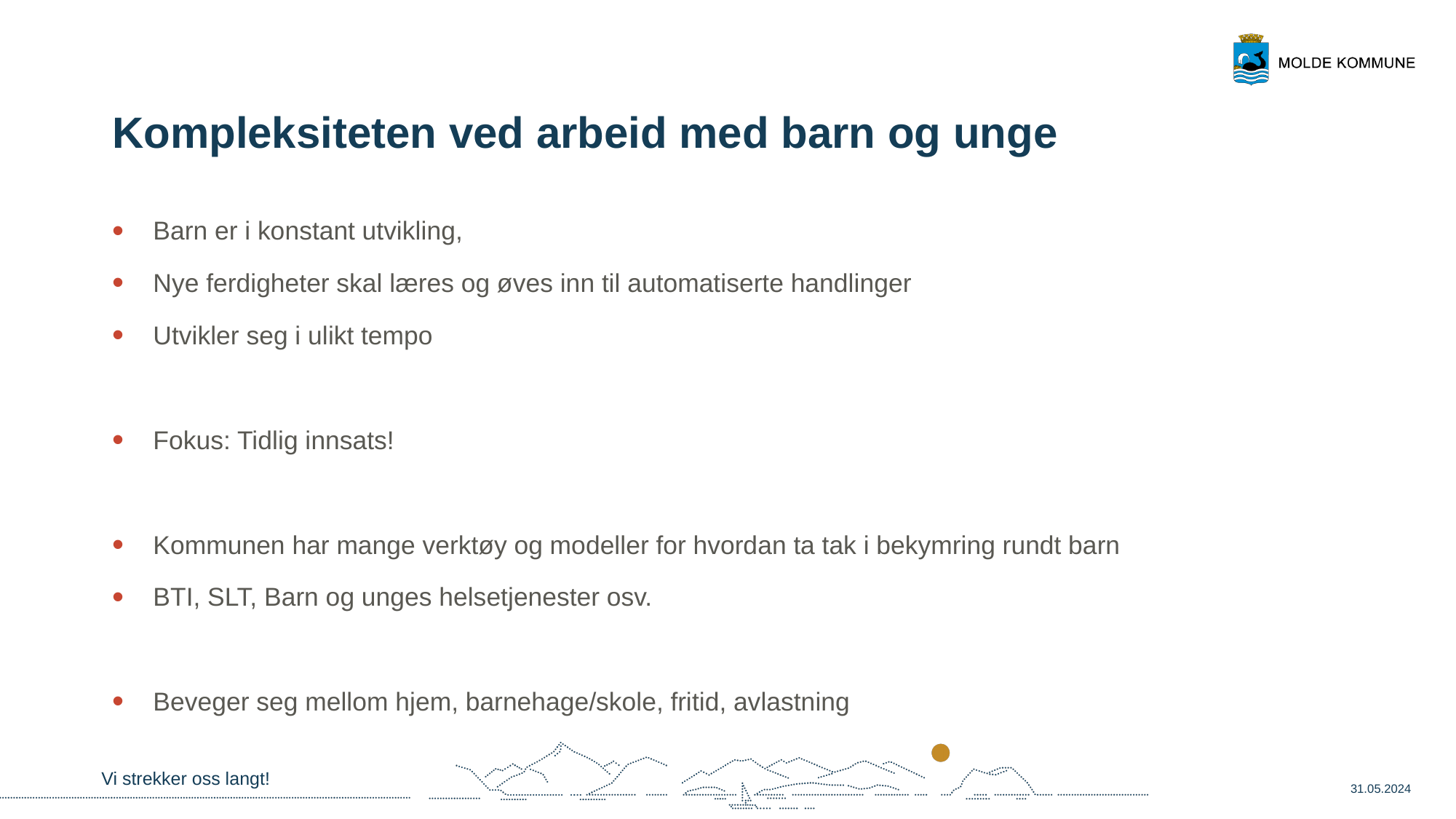

# Kompleksiteten ved arbeid med barn og unge
Barn er i konstant utvikling,
Nye ferdigheter skal læres og øves inn til automatiserte handlinger
Utvikler seg i ulikt tempo

Fokus: Tidlig innsats!

Kommunen har mange verktøy og modeller for hvordan ta tak i bekymring rundt barn
BTI, SLT, Barn og unges helsetjenester osv.

Beveger seg mellom hjem, barnehage/skole, fritid, avlastning

Vi strekker oss langt!
31.05.2024